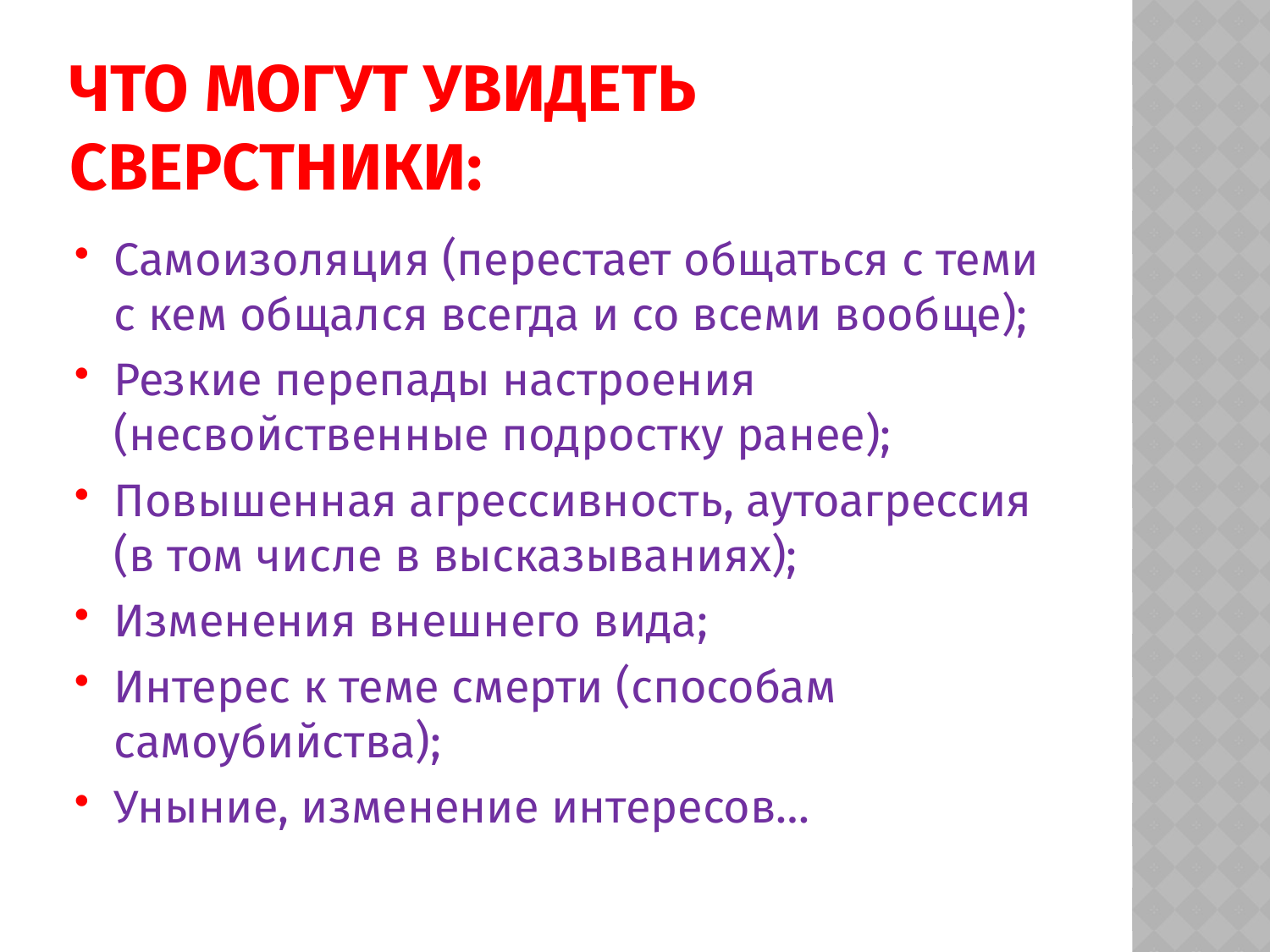

# Что могут увидеть сверстники:
Самоизоляция (перестает общаться с теми с кем общался всегда и со всеми вообще);
Резкие перепады настроения (несвойственные подростку ранее);
Повышенная агрессивность, аутоагрессия (в том числе в высказываниях);
Изменения внешнего вида;
Интерес к теме смерти (способам самоубийства);
Уныние, изменение интересов…